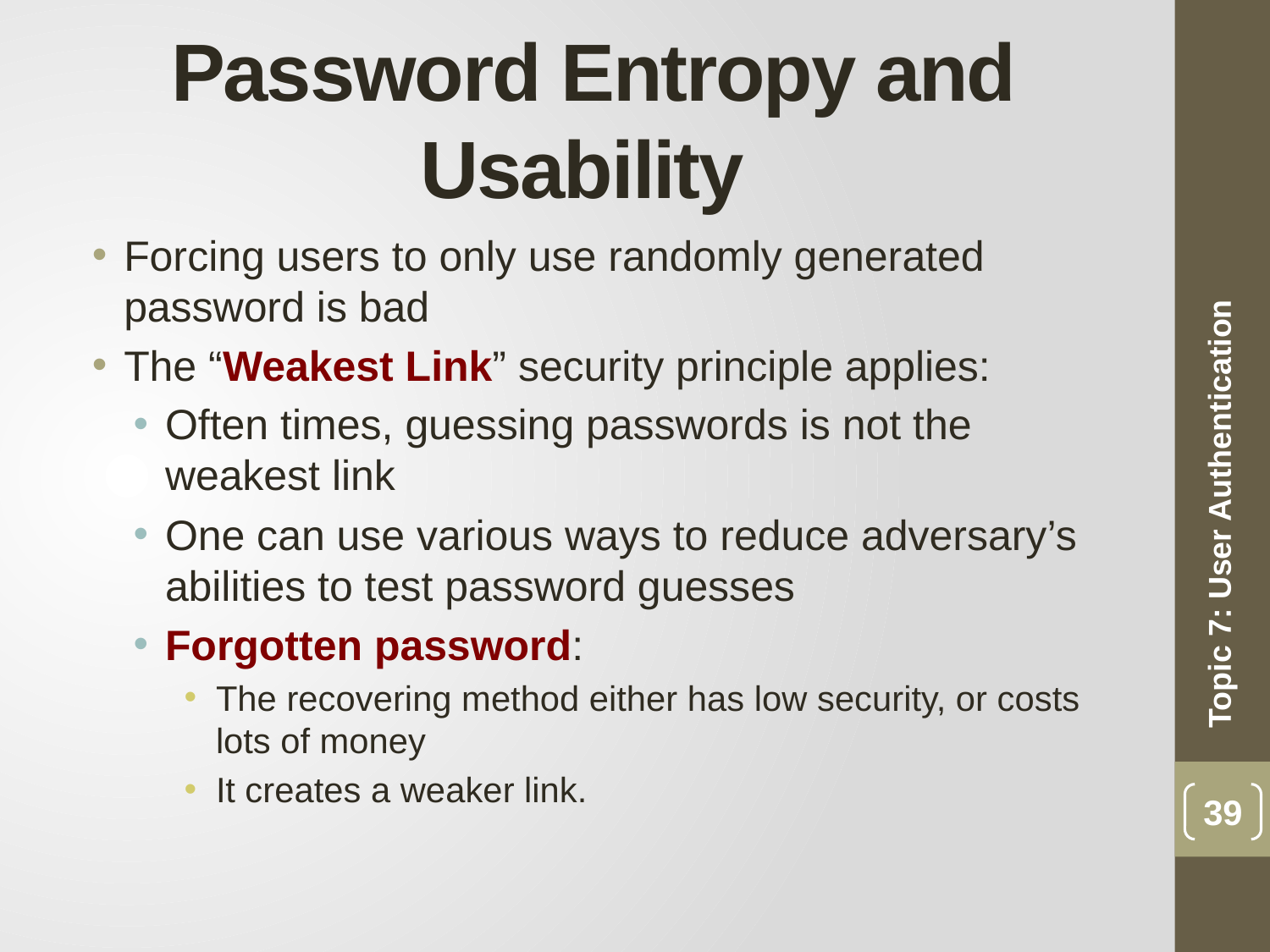

# Password Entropy and Usability
Forcing users to only use randomly generated password is bad
The “Weakest Link” security principle applies:
Often times, guessing passwords is not the weakest link
One can use various ways to reduce adversary’s abilities to test password guesses
Forgotten password:
The recovering method either has low security, or costs lots of money
It creates a weaker link.

Topic 7: User Authentication
39